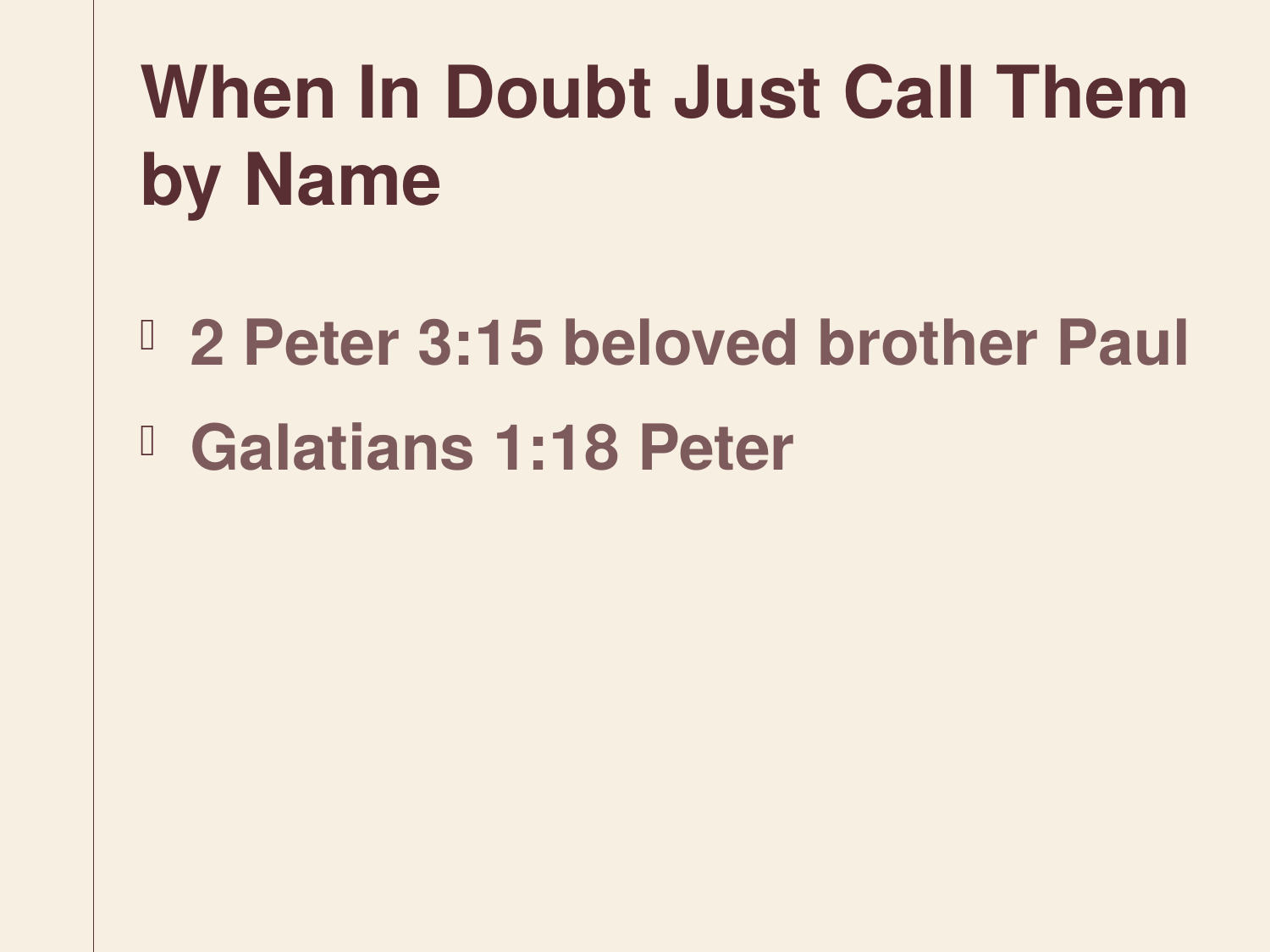

# When In Doubt Just Call Them by Name
2 Peter 3:15 beloved brother Paul
Galatians 1:18 Peter